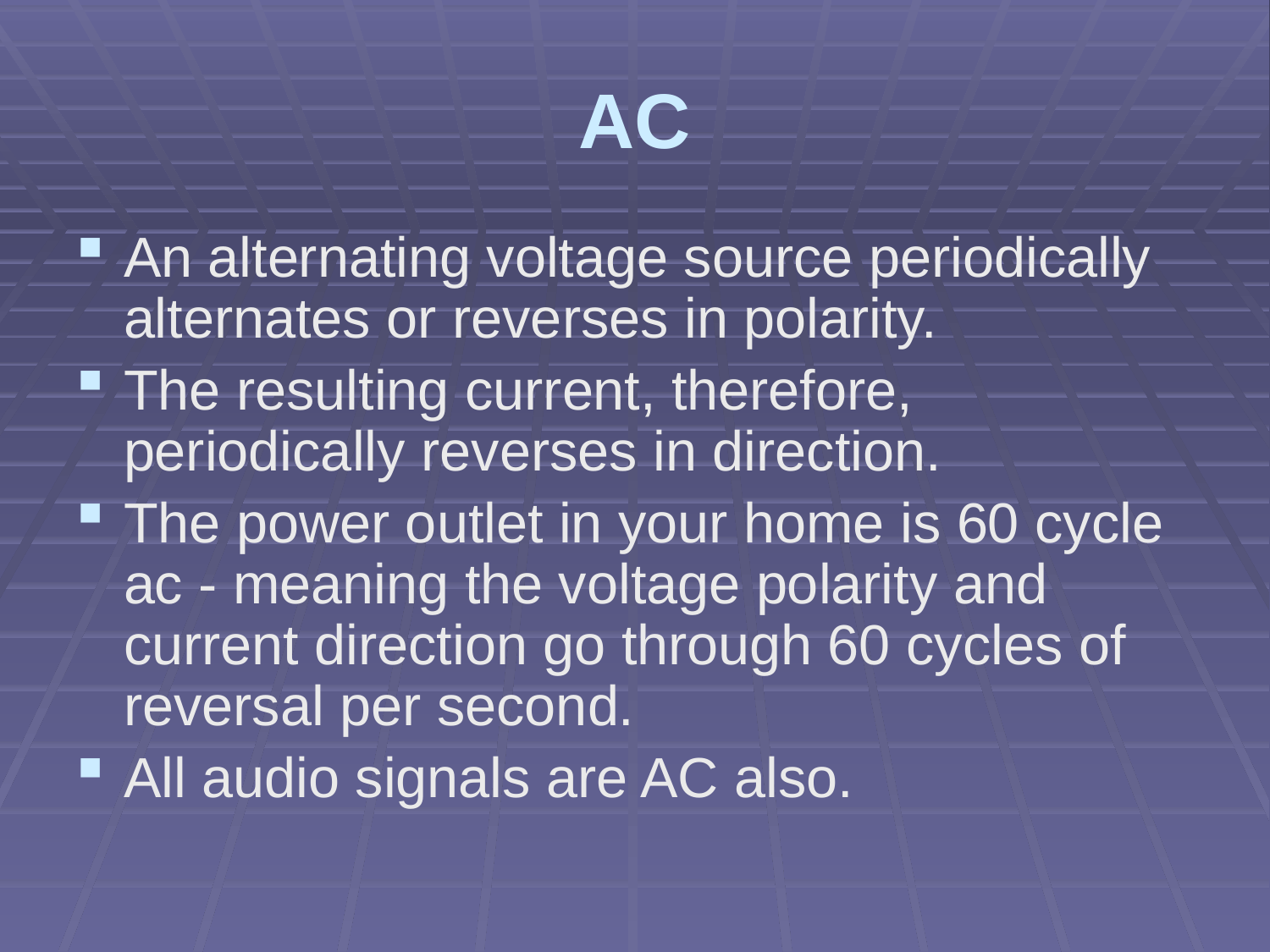

# AC
An alternating voltage source periodically alternates or reverses in polarity.
The resulting current, therefore, periodically reverses in direction.
The power outlet in your home is 60 cycle ac - meaning the voltage polarity and current direction go through 60 cycles of reversal per second.
All audio signals are AC also.